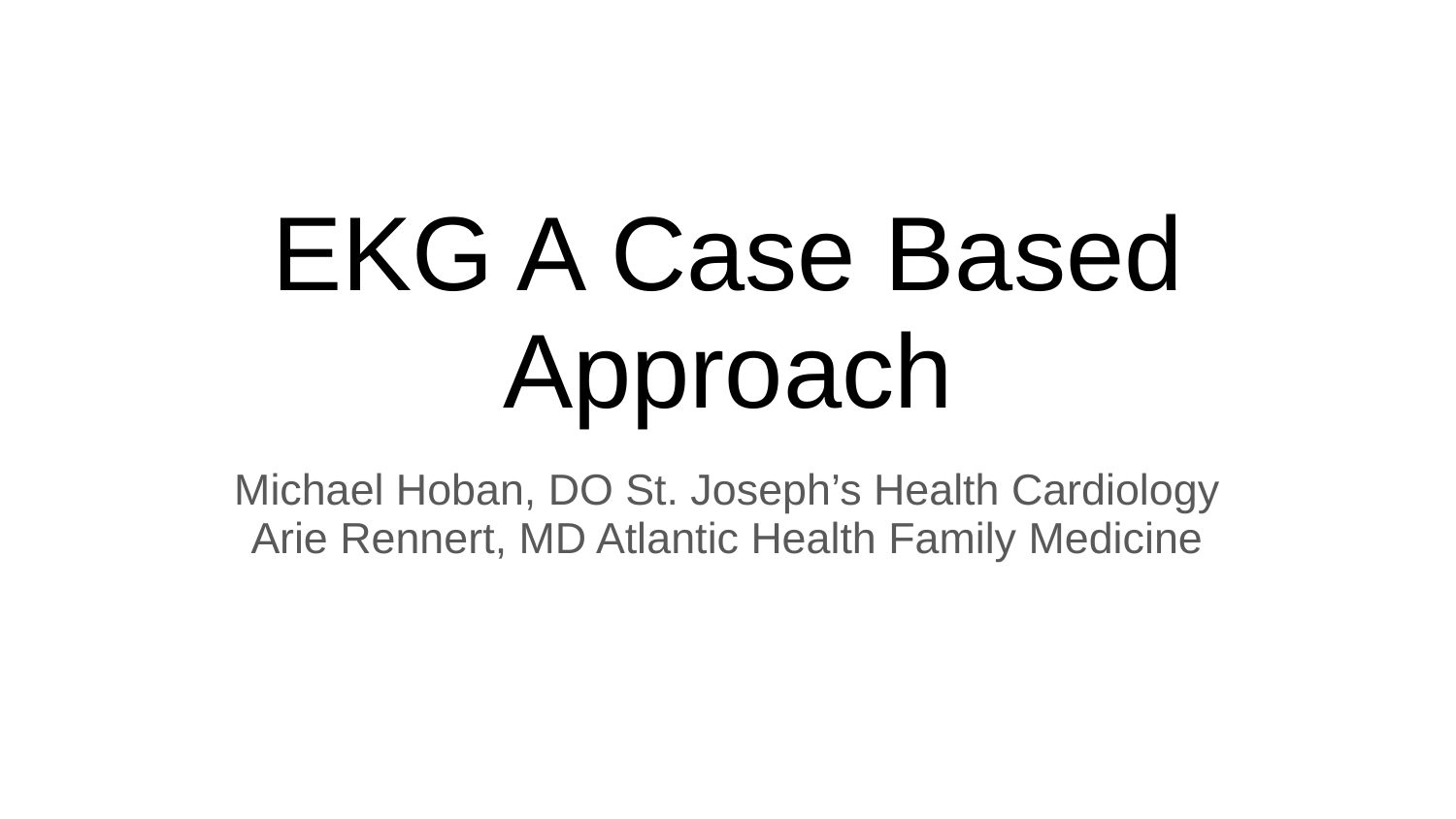

# EKG A Case Based Approach
Michael Hoban, DO St. Joseph’s Health Cardiology
Arie Rennert, MD Atlantic Health Family Medicine